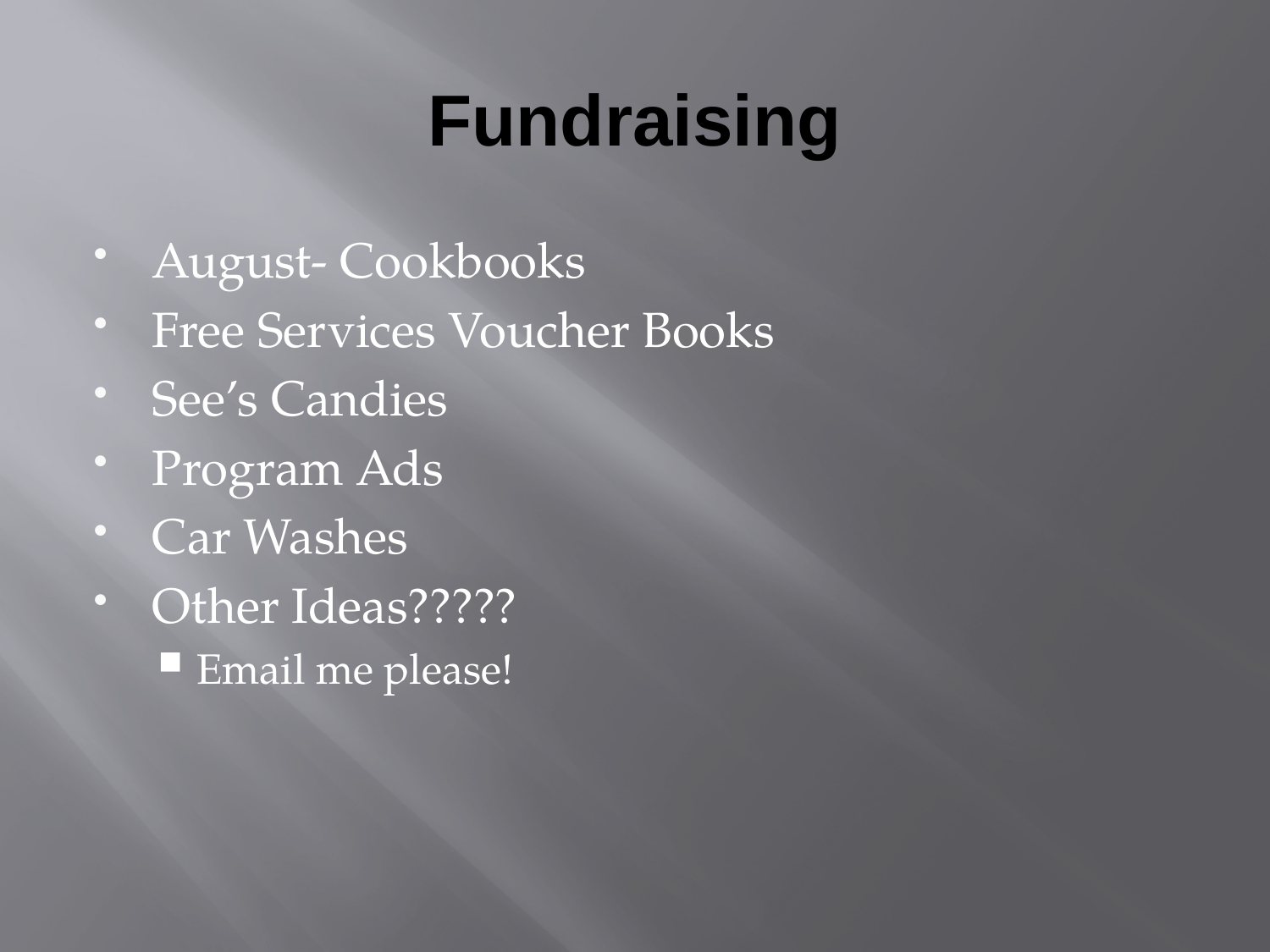

# Fundraising
August- Cookbooks
Free Services Voucher Books
See’s Candies
Program Ads
Car Washes
Other Ideas?????
Email me please!